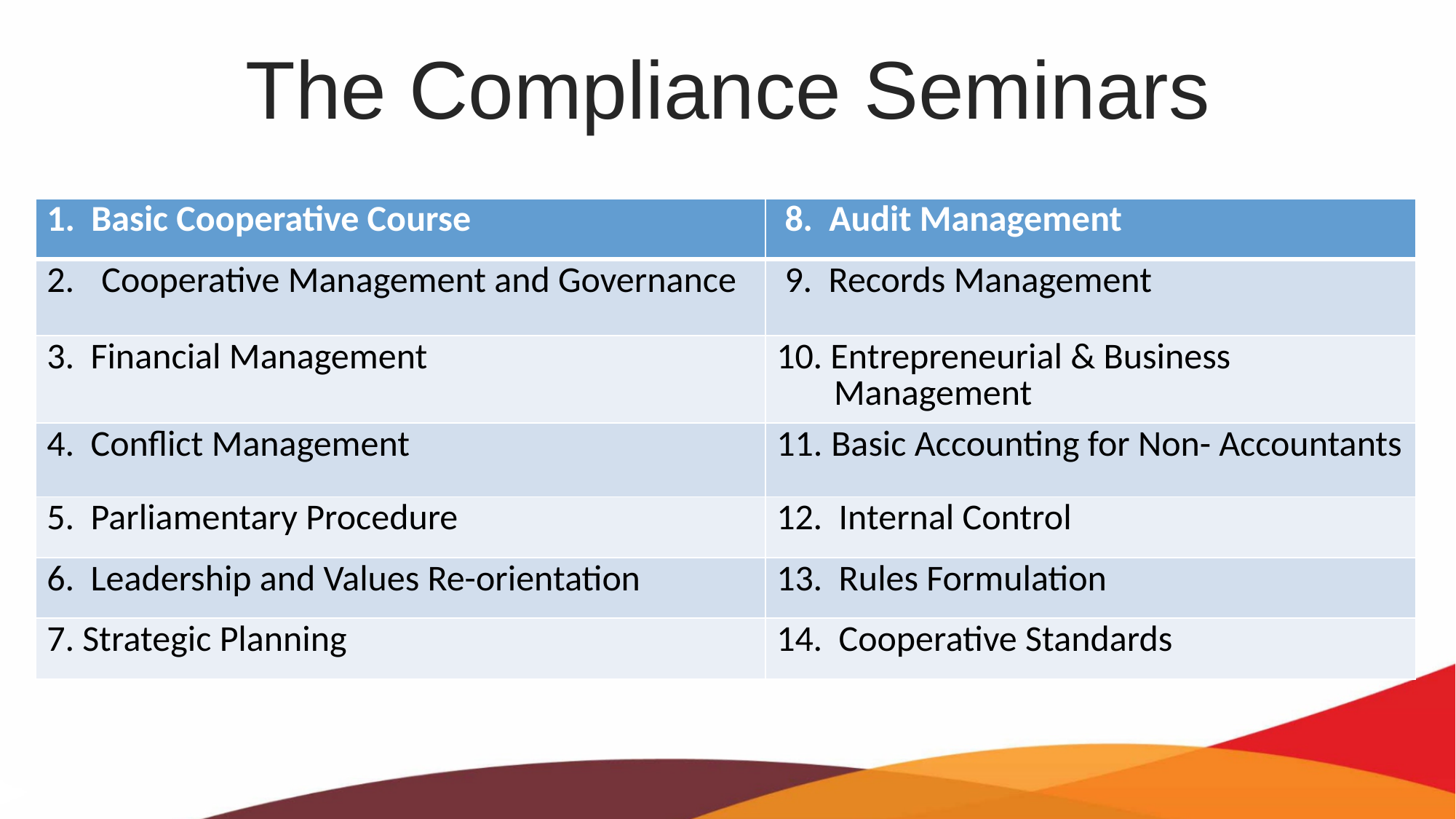

# The Compliance Seminars
| 1. Basic Cooperative Course | 8. Audit Management |
| --- | --- |
| Cooperative Management and Governance | 9. Records Management |
| 3. Financial Management | 10. Entrepreneurial & Business Management |
| 4. Conflict Management | Basic Accounting for Non- Accountants |
| 5. Parliamentary Procedure | 12. Internal Control |
| 6. Leadership and Values Re-orientation | 13. Rules Formulation |
| 7. Strategic Planning | 14. Cooperative Standards |